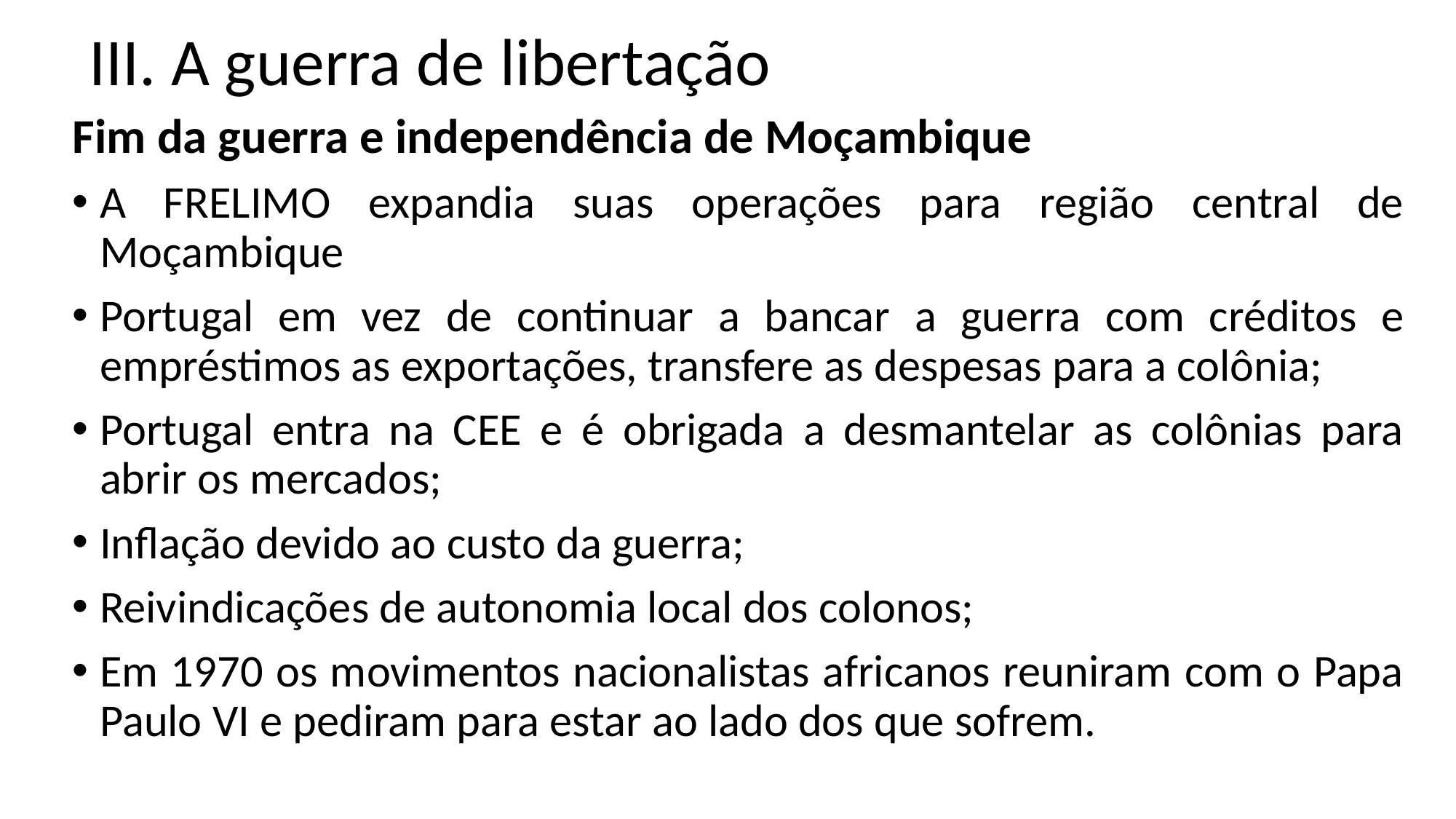

# III. A guerra de libertação
Fim da guerra e independência de Moçambique
A FRELIMO expandia suas operações para região central de Moçambique
Portugal em vez de continuar a bancar a guerra com créditos e empréstimos as exportações, transfere as despesas para a colônia;
Portugal entra na CEE e é obrigada a desmantelar as colônias para abrir os mercados;
Inflação devido ao custo da guerra;
Reivindicações de autonomia local dos colonos;
Em 1970 os movimentos nacionalistas africanos reuniram com o Papa Paulo VI e pediram para estar ao lado dos que sofrem.